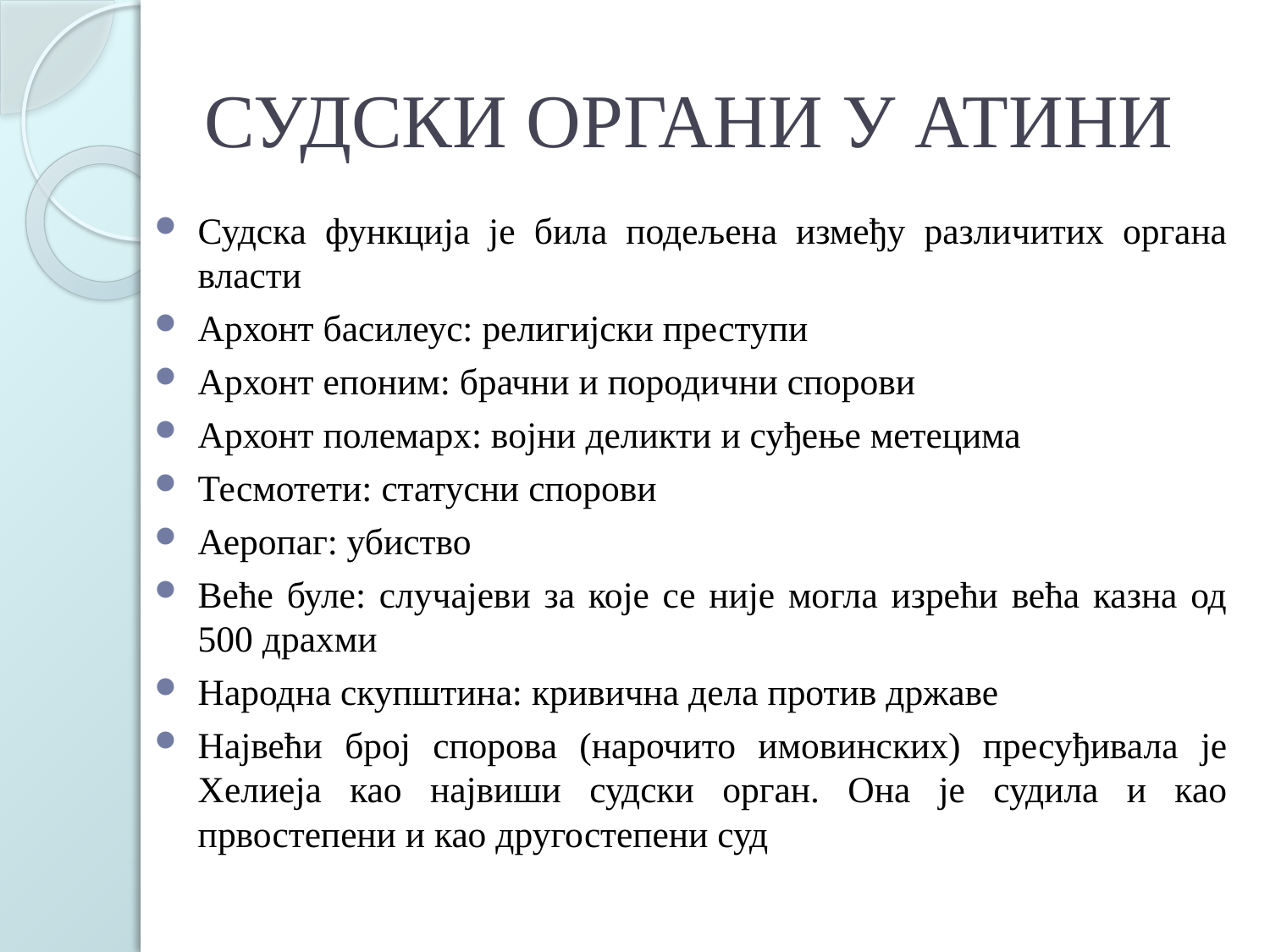

# СУДСКИ ОРГАНИ У АТИНИ
Судска функција је била подељена између различитих органа власти
Архонт басилеус: религијски преступи
Архонт епоним: брачни и породични спорови
Архонт полемарх: војни деликти и суђење метецима
Тесмотети: статусни спорови
Аеропаг: убиство
Веће буле: случајеви за које се није могла изрећи већа казна од 500 драхми
Народна скупштина: кривична дела против државе
Највећи број спорова (нарочито имовинских) пресуђивала је Хелиеја као највиши судски орган. Она је судила и као првостепени и као другостепени суд